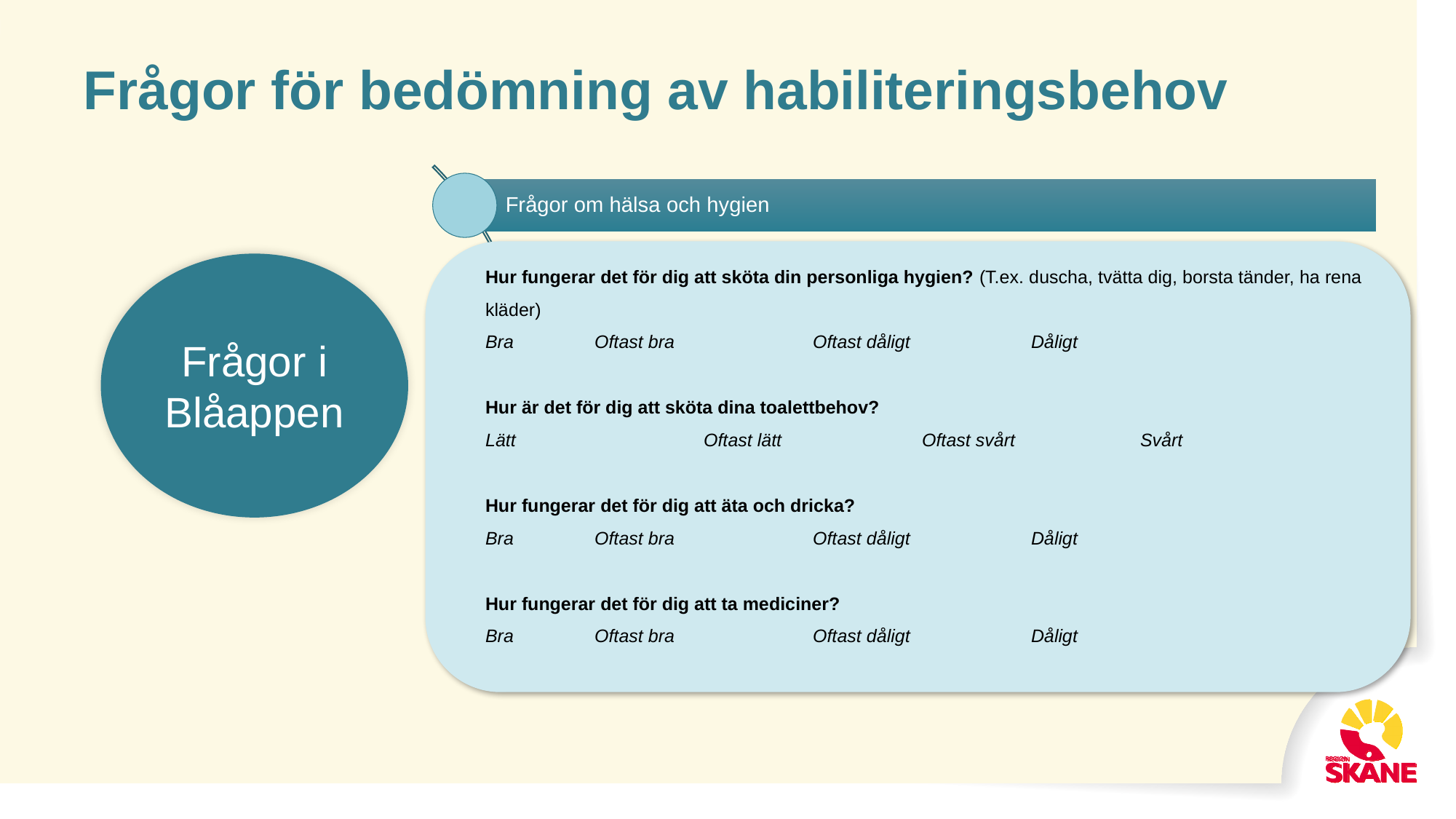

# Frågor för bedömning av habiliteringsbehov

Frågor om hälsa och hygien
Frågor om relationer
Varje avsnitt avslutas med frågan" Är xx viktigt för dig att prata mer om?"
Patient och anhörig får i slutet även prioritera vad som är viktigast att börja med

Hur fungerar det för dig att sköta din personliga hygien? (T.ex. duscha, tvätta dig, borsta tänder, ha rena kläder)
Bra 	Oftast bra 		Oftast dåligt 		Dåligt

Hur är det för dig att sköta dina toalettbehov?
Lätt 		Oftast lätt 		Oftast svårt 		Svårt

Hur fungerar det för dig att äta och dricka?
Bra 	Oftast bra 		Oftast dåligt 		Dåligt

Hur fungerar det för dig att ta mediciner?
Bra 	Oftast bra 		Oftast dåligt 		Dåligt

Frågor i Blåappen